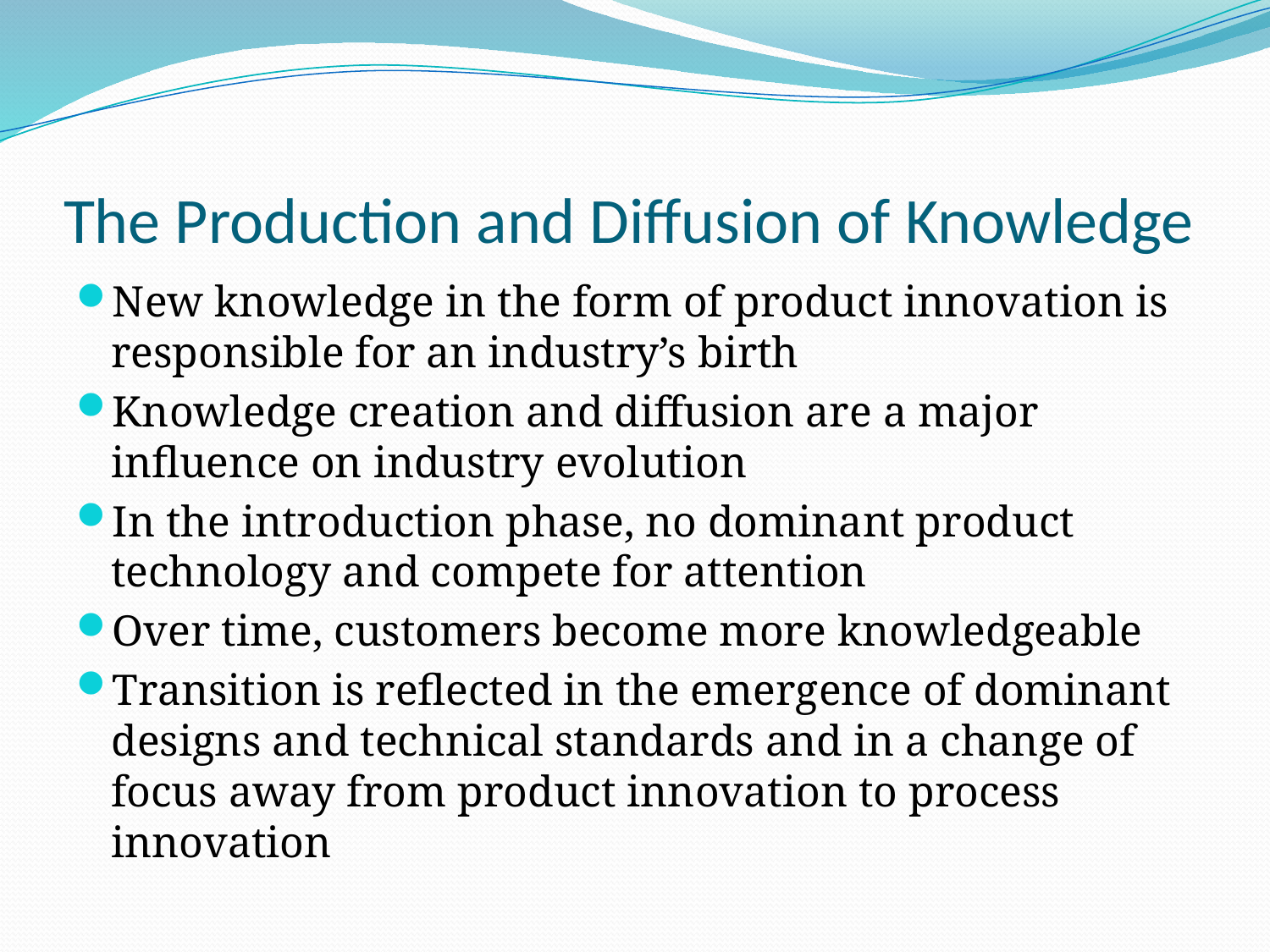

# The Production and Diffusion of Knowledge
New knowledge in the form of product innovation is responsible for an industry’s birth
Knowledge creation and diffusion are a major influence on industry evolution
In the introduction phase, no dominant product technology and compete for attention
Over time, customers become more knowledgeable
Transition is reflected in the emergence of dominant designs and technical standards and in a change of focus away from product innovation to process innovation